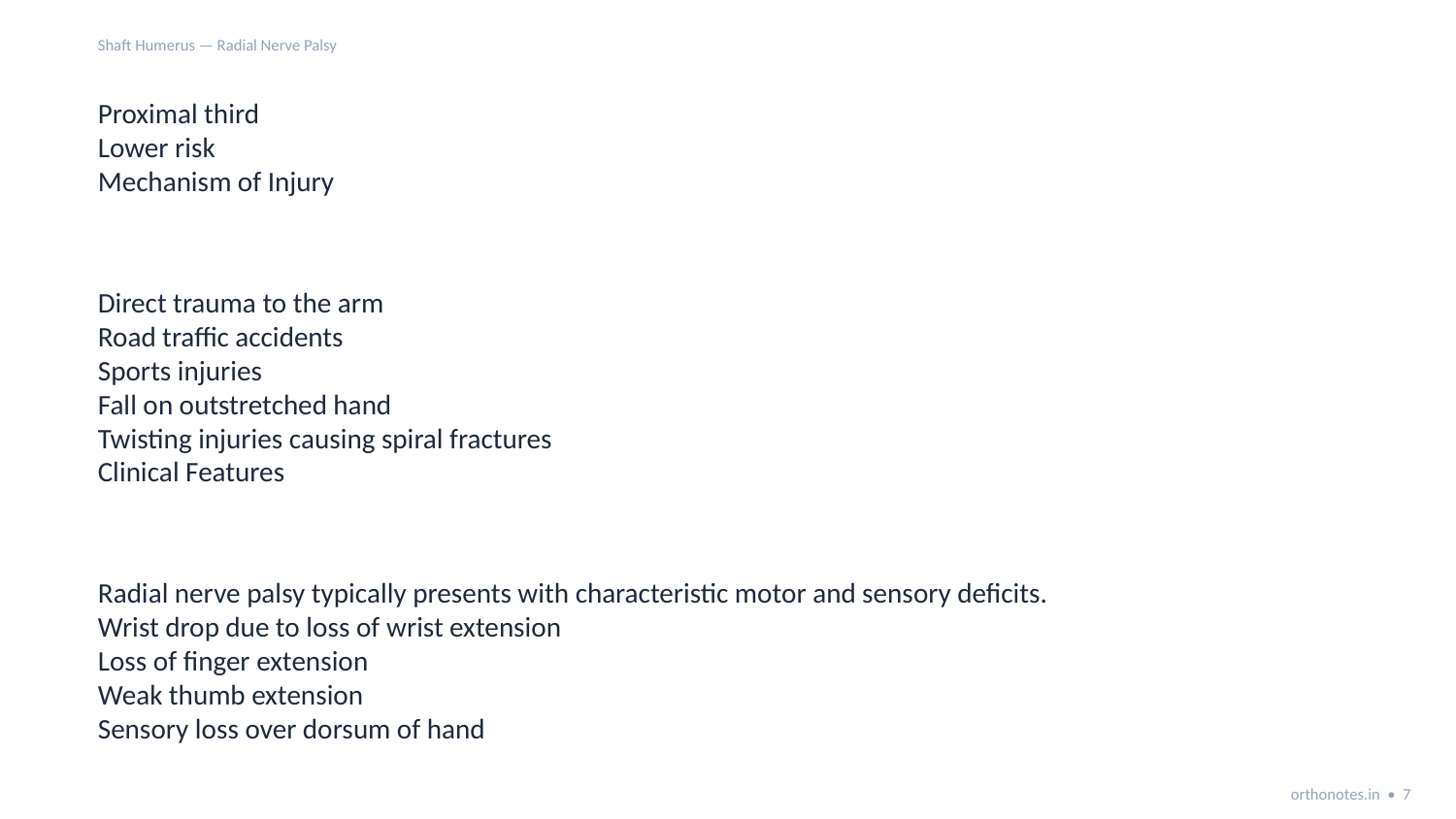

Shaft Humerus — Radial Nerve Palsy
Proximal third
Lower risk
Mechanism of Injury
Direct trauma to the arm
Road traffic accidents
Sports injuries
Fall on outstretched hand
Twisting injuries causing spiral fractures
Clinical Features
Radial nerve palsy typically presents with characteristic motor and sensory deficits.
Wrist drop due to loss of wrist extension
Loss of finger extension
Weak thumb extension
Sensory loss over dorsum of hand
orthonotes.in  •  7